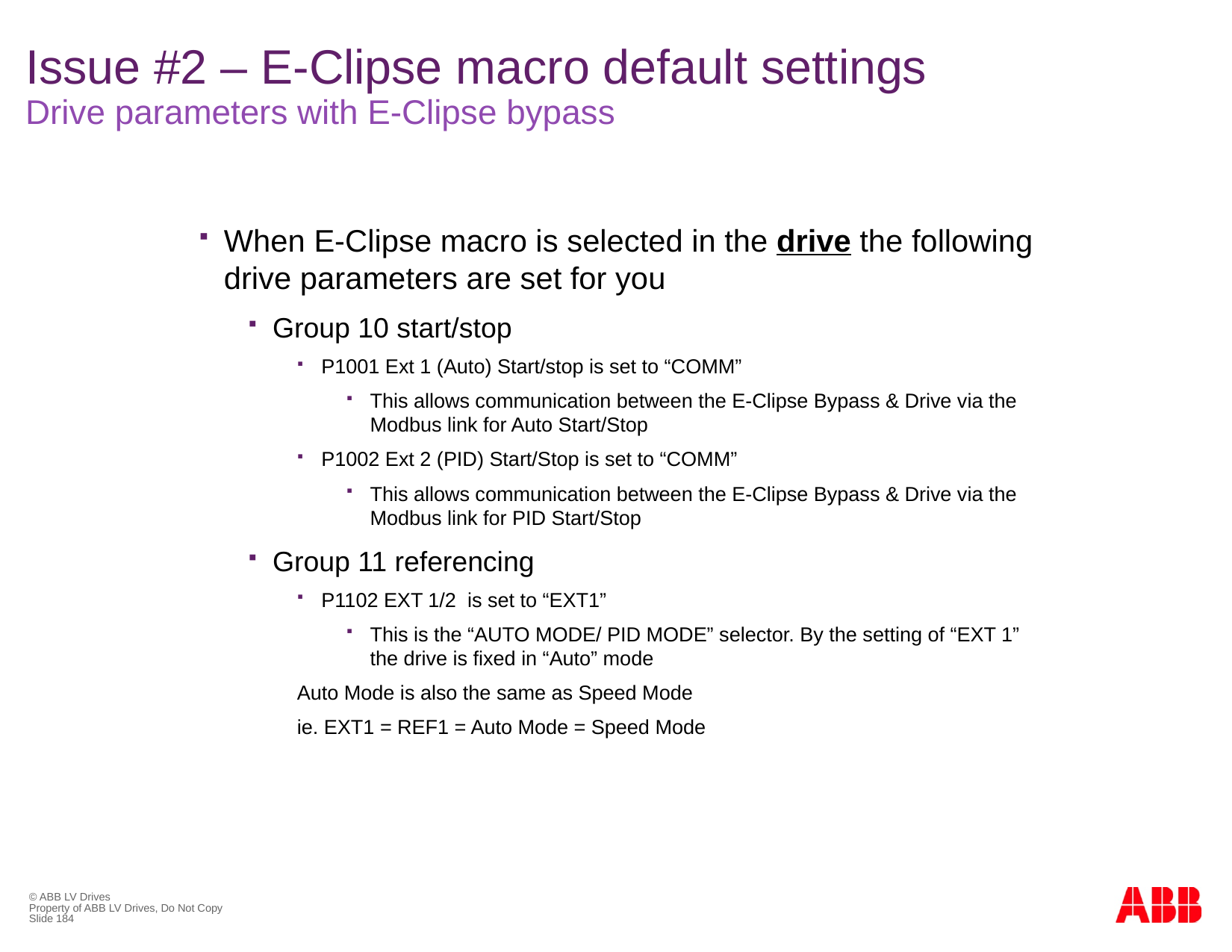

# Issue #2 – E-Clipse macro default settings Drive parameters with E-Clipse bypass
When E-Clipse macro is selected in the drive the following drive parameters are set for you
Group 10 start/stop
P1001 Ext 1 (Auto) Start/stop is set to “COMM”
This allows communication between the E-Clipse Bypass & Drive via the Modbus link for Auto Start/Stop
P1002 Ext 2 (PID) Start/Stop is set to “COMM”
This allows communication between the E-Clipse Bypass & Drive via the Modbus link for PID Start/Stop
Group 11 referencing
P1102 EXT 1/2  is set to “EXT1”
This is the “AUTO MODE/ PID MODE” selector. By the setting of “EXT 1” the drive is fixed in “Auto” mode
Auto Mode is also the same as Speed Mode
ie. EXT1 = REF1 = Auto Mode = Speed Mode

© ABB LV Drives
Property of ABB LV Drives, Do Not Copy
Slide 184